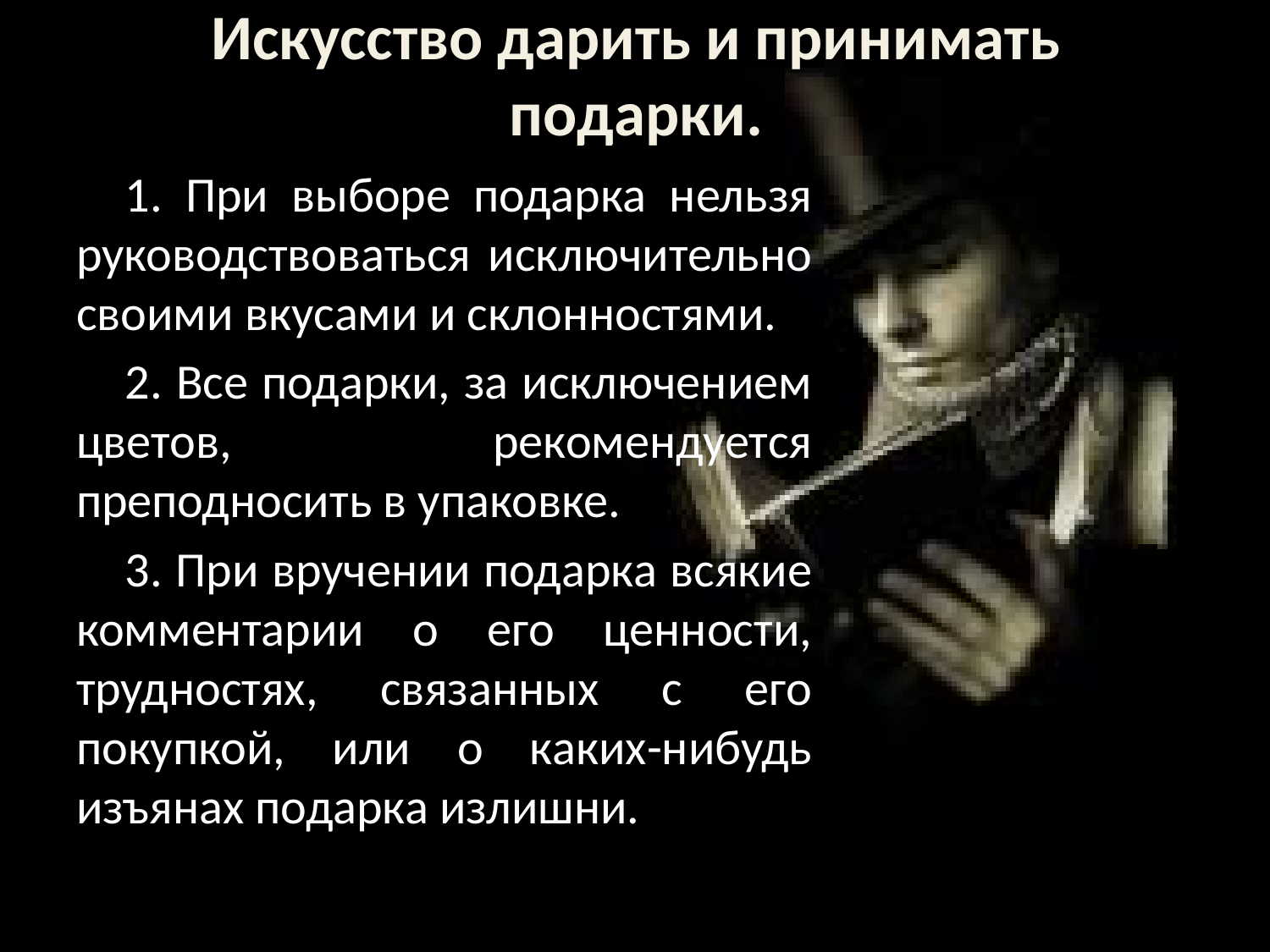

# Искусство дарить и принимать подарки.
1. При выборе подарка нельзя руководствоваться исключительно своими вкусами и склонностями.
2. Все подарки, за исключением цветов, рекомендуется преподносить в упаковке.
3. При вручении подарка всякие комментарии о его ценности, трудностях, связанных с его покупкой, или о каких-нибудь изъянах подарка излишни.